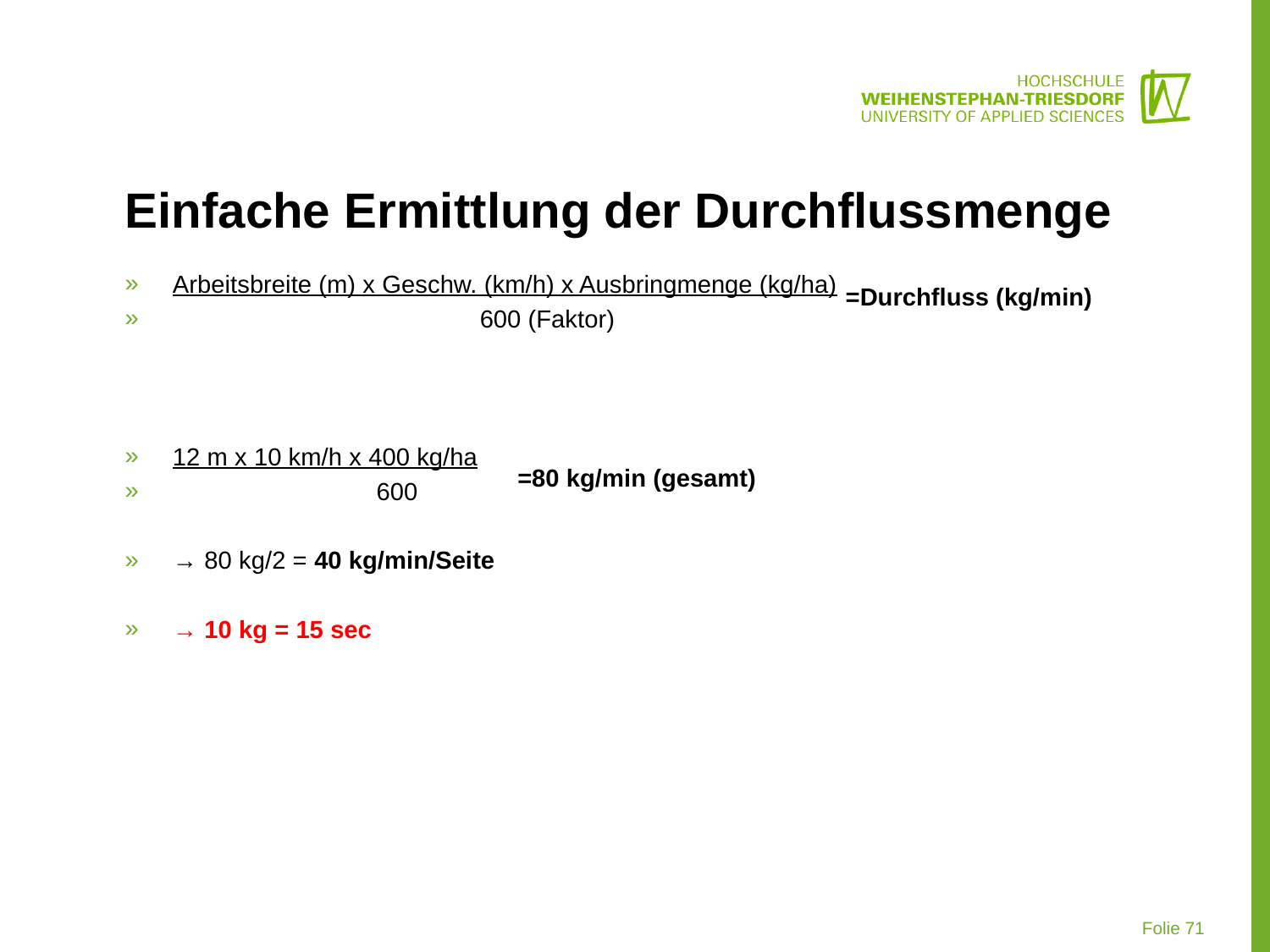

# Einfache Ermittlung der Durchflussmenge
Arbeitsbreite (m) x Geschw. (km/h) x Ausbringmenge (kg/ha)
                                            600 (Faktor)

12 m x 10 km/h x 400 kg/ha
 	           600

→ 80 kg/2 = 40 kg/min/Seite

→ 10 kg = 15 sec
=Durchfluss (kg/min)

=80 kg/min (gesamt)
 Folie 71